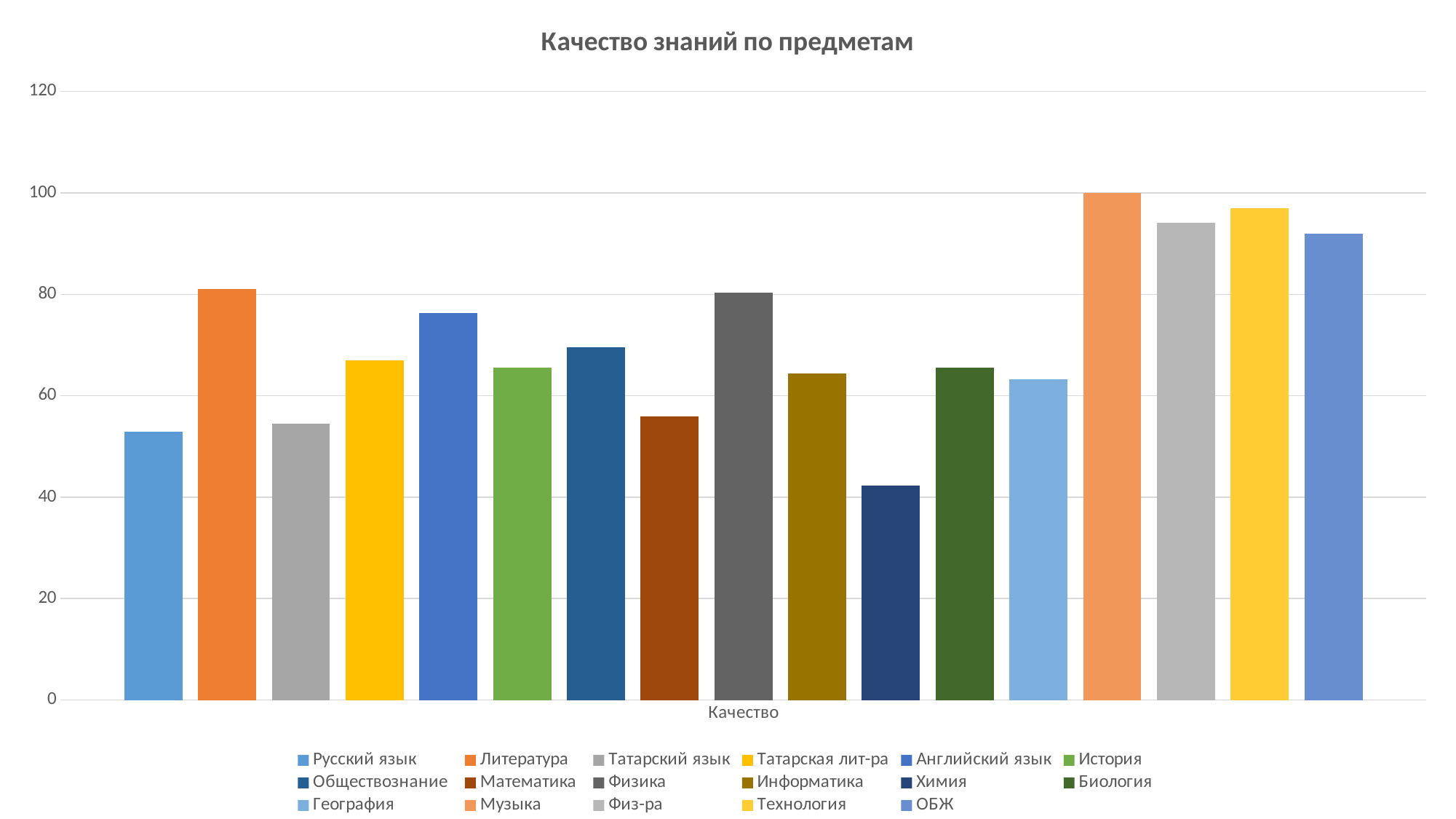

### Chart: Качество знаний по предметам

| Category | Русский язык | Литература  | Татарский язык | Татарская лит-ра | Английский язык | История  | Обществознание  | Математика  | Физика  | Информатика  | Химия  | Биология  | География  | Музыка  | Физ-ра  | Технология  | ОБЖ |
|---|---|---|---|---|---|---|---|---|---|---|---|---|---|---|---|---|---|
| Качество | 52.97 | 81.1 | 54.46 | 67.0 | 76.24 | 65.6 | 69.6 | 55.94 | 80.26 | 64.44 | 42.22 | 65.6 | 63.2 | 100.0 | 94.06 | 97.0 | 92.0 |